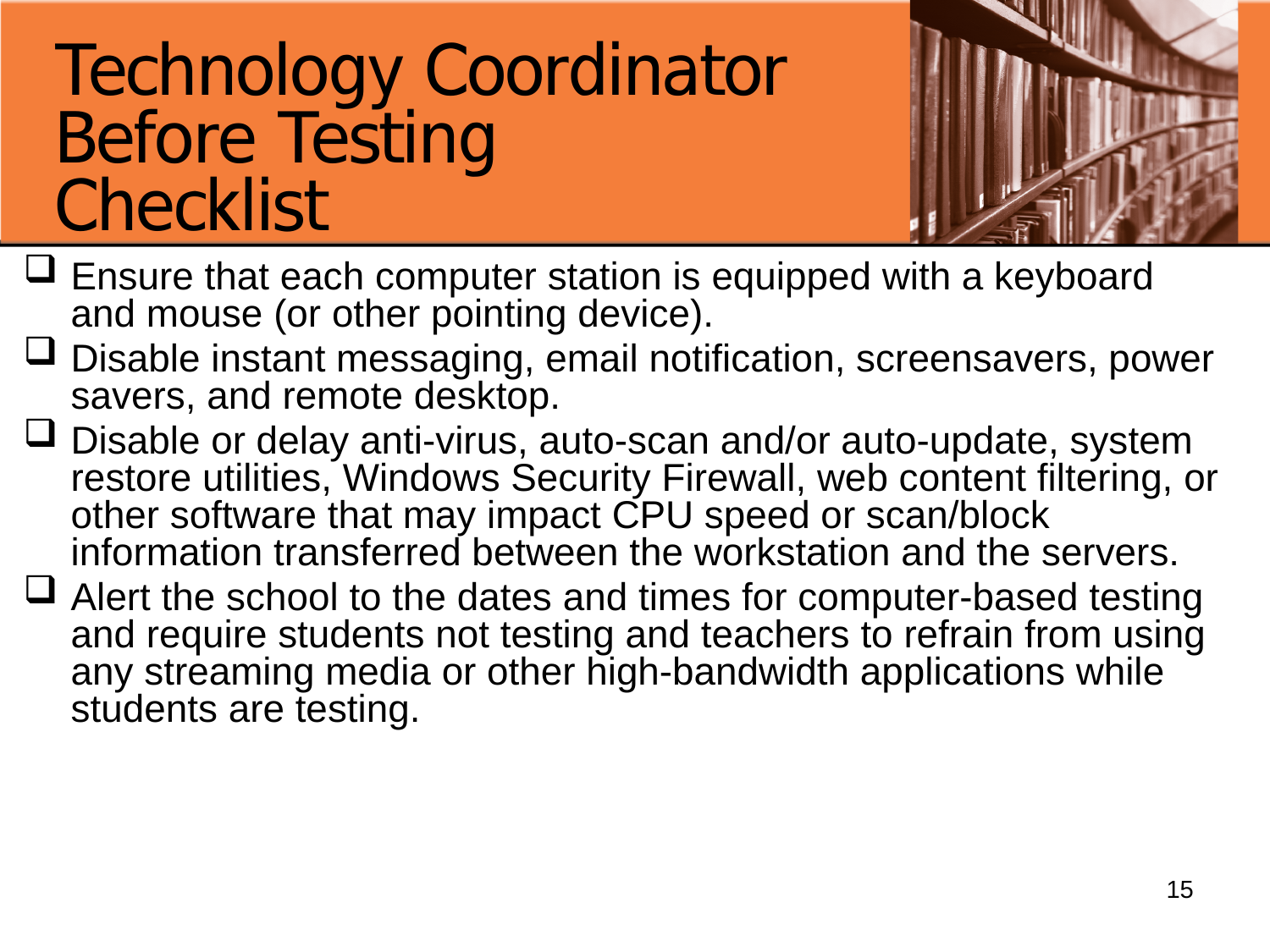

# Technology Coordinator Before Testing Checklist
Ensure that each computer station is equipped with a keyboard and mouse (or other pointing device).
Disable instant messaging, email notification, screensavers, power savers, and remote desktop.
Disable or delay anti-virus, auto-scan and/or auto-update, system restore utilities, Windows Security Firewall, web content filtering, or other software that may impact CPU speed or scan/block information transferred between the workstation and the servers.
Alert the school to the dates and times for computer-based testing and require students not testing and teachers to refrain from using any streaming media or other high-bandwidth applications while students are testing.

15